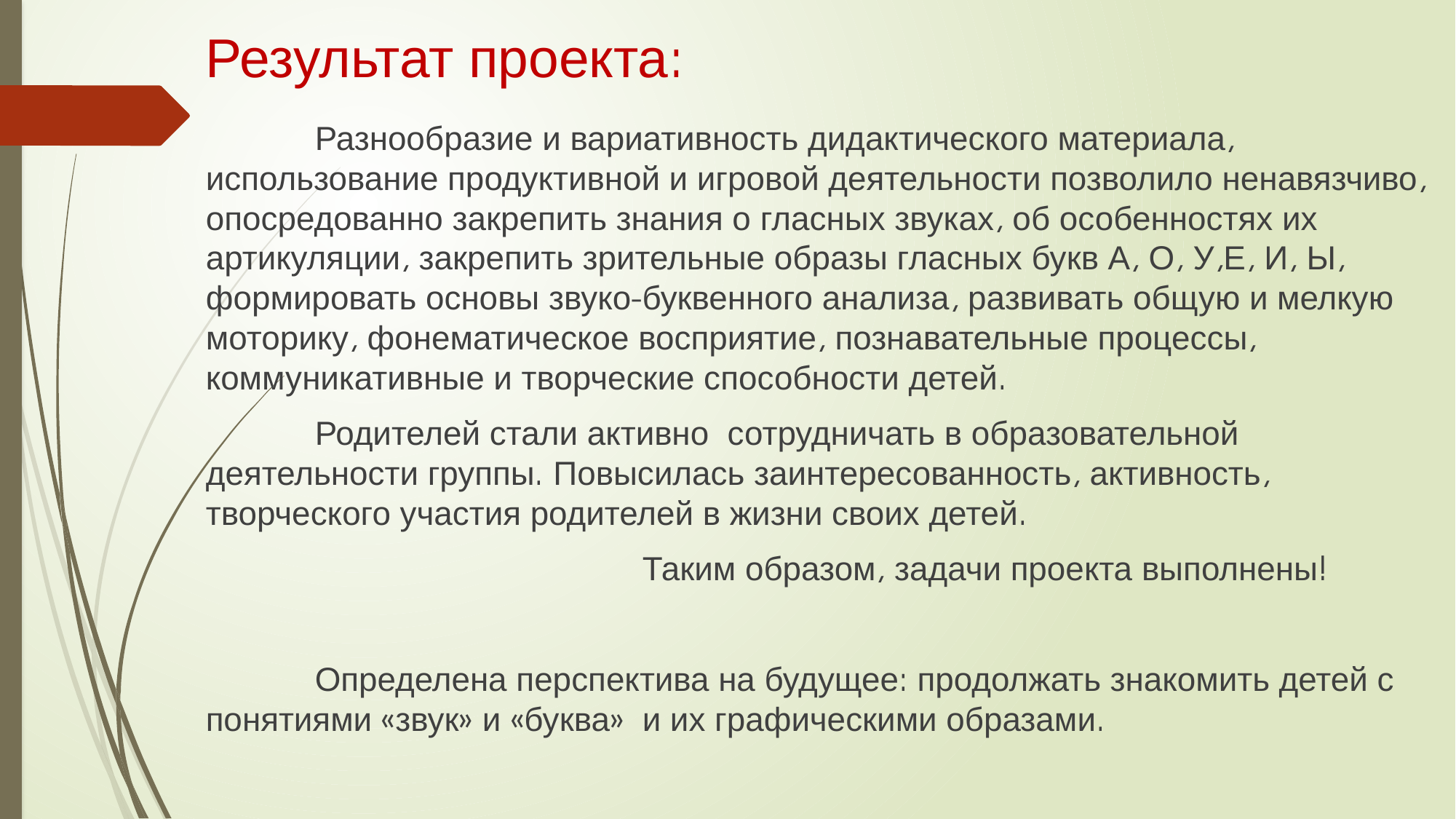

# Результат проекта:
	Разнообразие и вариативность дидактического материала, использование продуктивной и игровой деятельности позволило ненавязчиво, опосредованно закрепить знания о гласных звуках, об особенностях их артикуляции, закрепить зрительные образы гласных букв А, О, У,Е, И, Ы, формировать основы звуко-буквенного анализа, развивать общую и мелкую моторику, фонематическое восприятие, познавательные процессы, коммуникативные и творческие способности детей.
	Родителей стали активно  сотрудничать в образовательной деятельности группы. Повысилась заинтересованность, активность, творческого участия родителей в жизни своих детей.
 				Таким образом, задачи проекта выполнены!

	Определена перспектива на будущее: продолжать знакомить детей с понятиями «звук» и «буква»  и их графическими образами.

		.